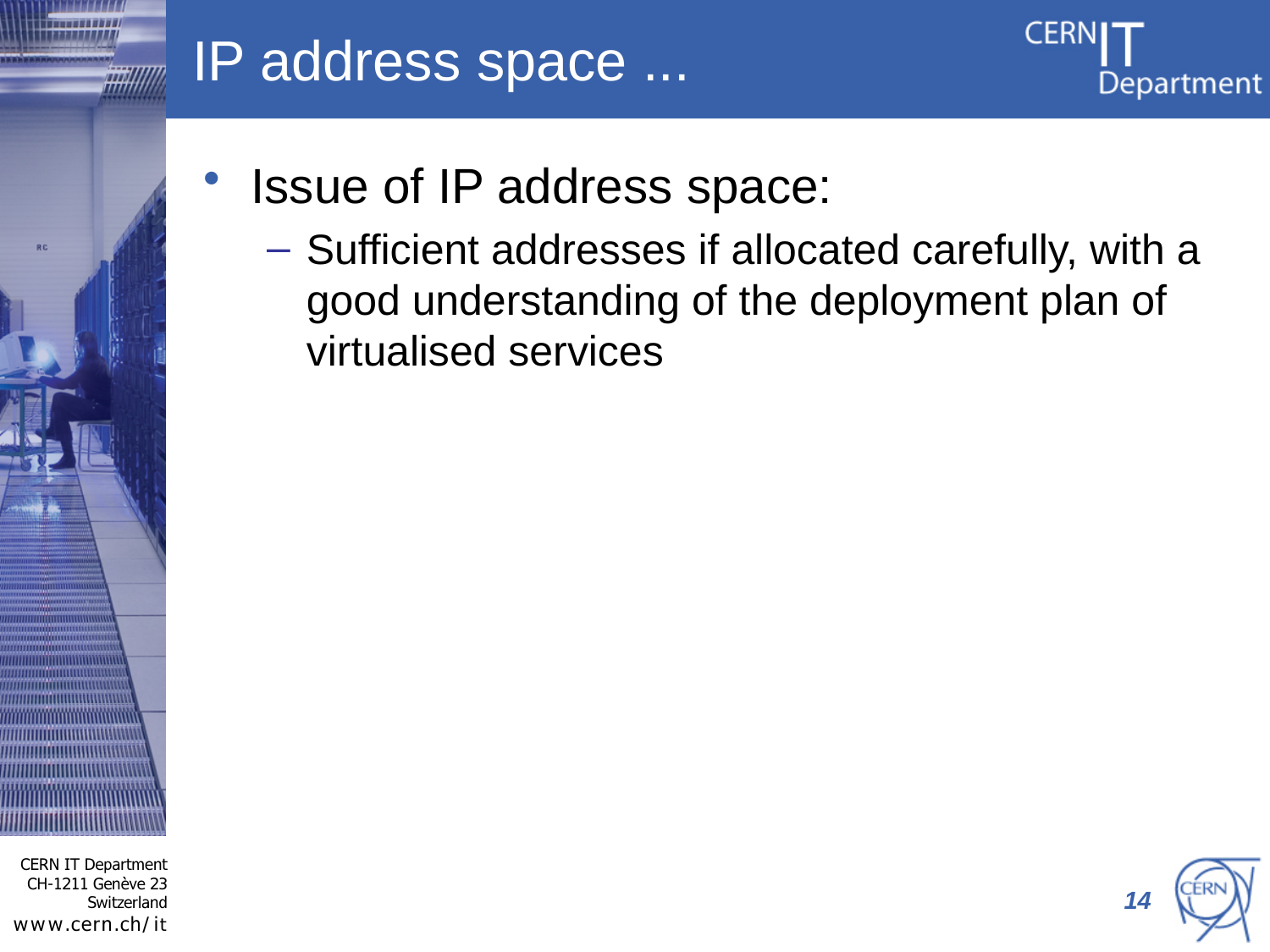

# IP address space ...
Issue of IP address space:
Sufficient addresses if allocated carefully, with a good understanding of the deployment plan of virtualised services
  14